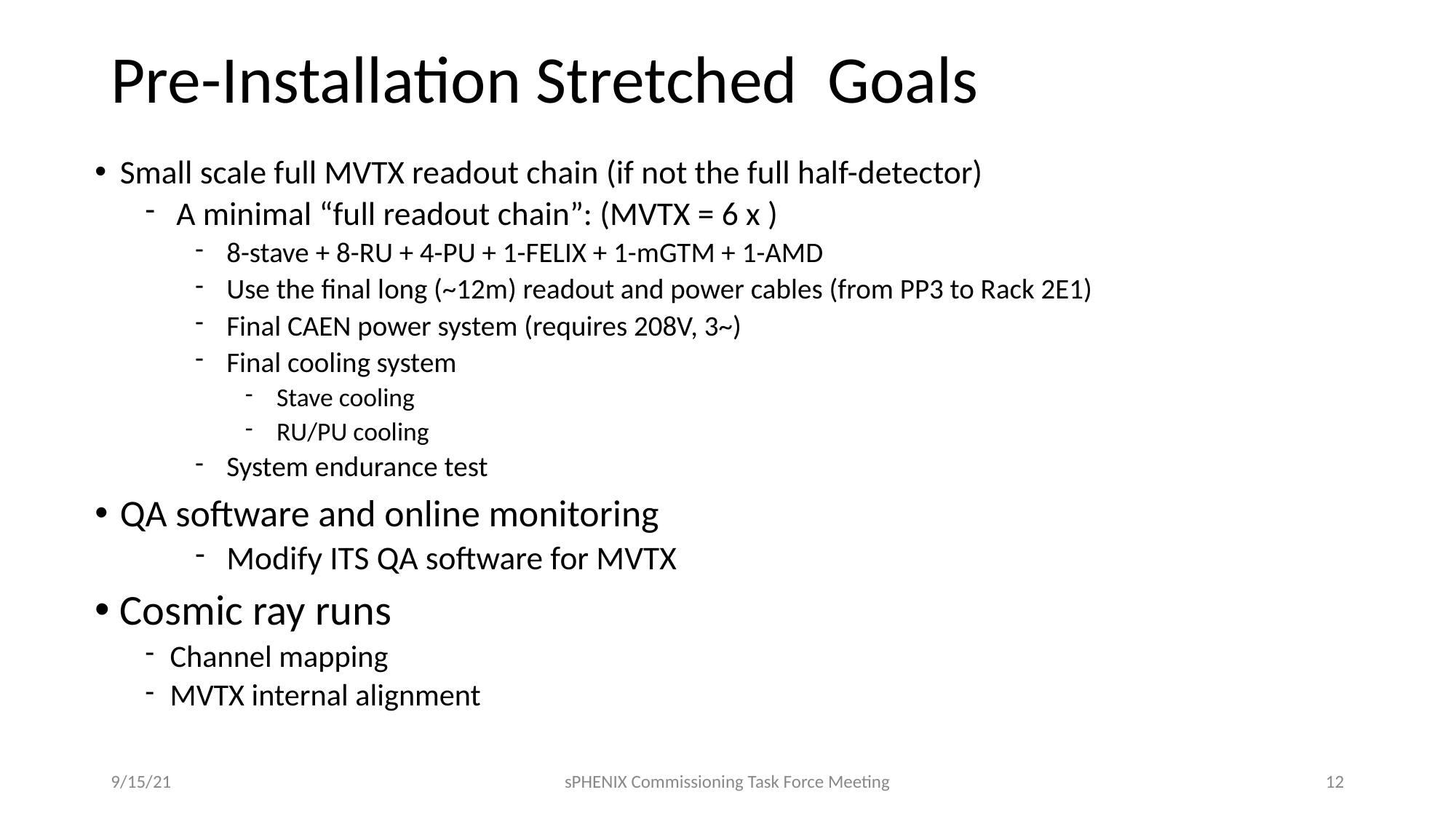

# Pre-Installation Stretched  Goals
Small scale full MVTX readout chain (if not the full half-detector)
A minimal “full readout chain”: (MVTX = 6 x )
8-stave + 8-RU + 4-PU + 1-FELIX + 1-mGTM + 1-AMD
Use the final long (~12m) readout and power cables (from PP3 to Rack 2E1)
Final CAEN power system (requires 208V, 3~)
Final cooling system
Stave cooling
RU/PU cooling
System endurance test
QA software and online monitoring
Modify ITS QA software for MVTX
Cosmic ray runs
Channel mapping
MVTX internal alignment

9/15/21
sPHENIX Commissioning Task Force Meeting
12